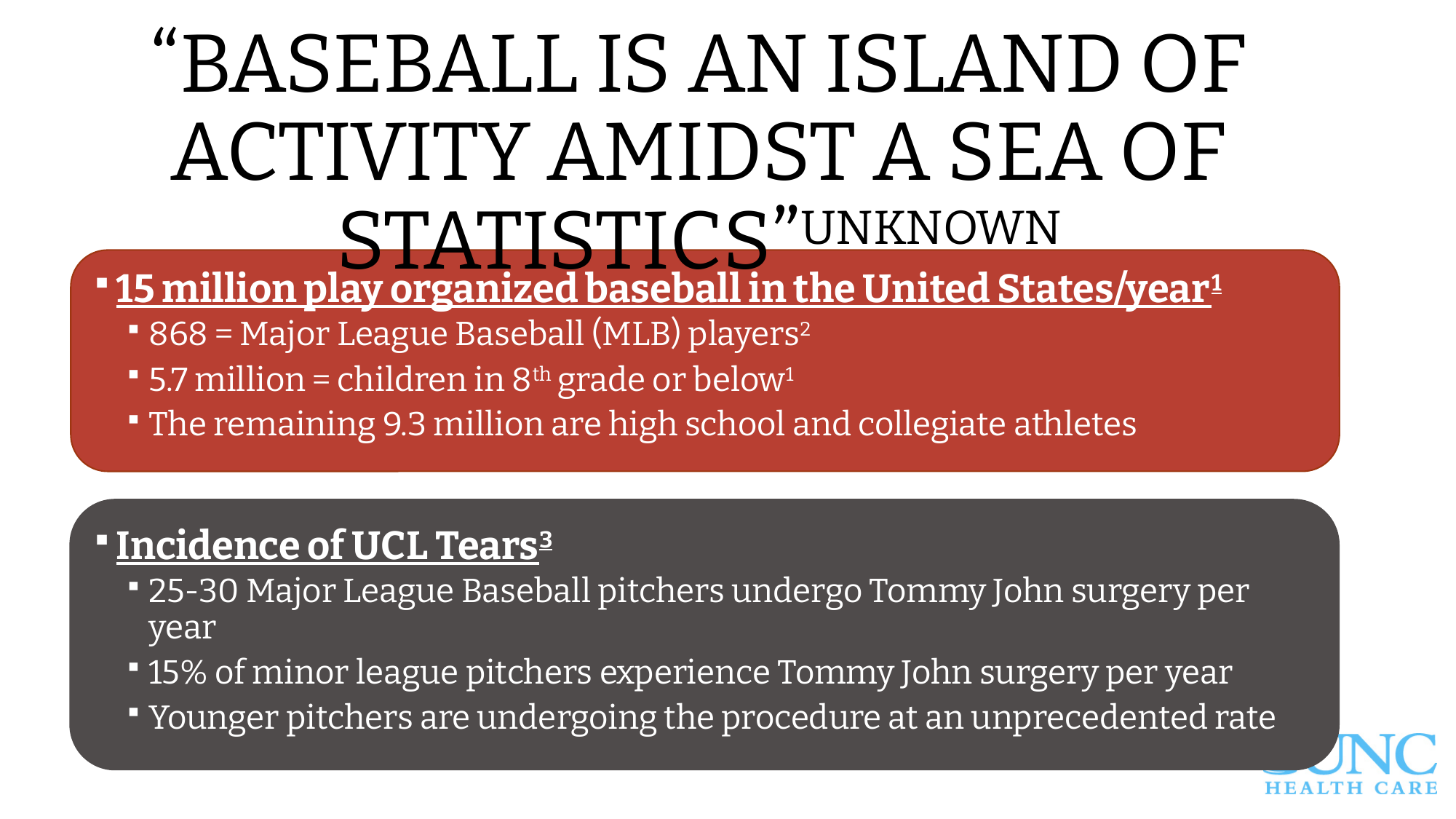

# “Baseball is an island of activity amidst a sea of statistics”unknown

15 million play organized baseball in the United States/year1
868 = Major League Baseball (MLB) players2
5.7 million = children in 8th grade or below1
The remaining 9.3 million are high school and collegiate athletes

Incidence of UCL Tears3
25-30 Major League Baseball pitchers undergo Tommy John surgery per year
15% of minor league pitchers experience Tommy John surgery per year
Younger pitchers are undergoing the procedure at an unprecedented rate